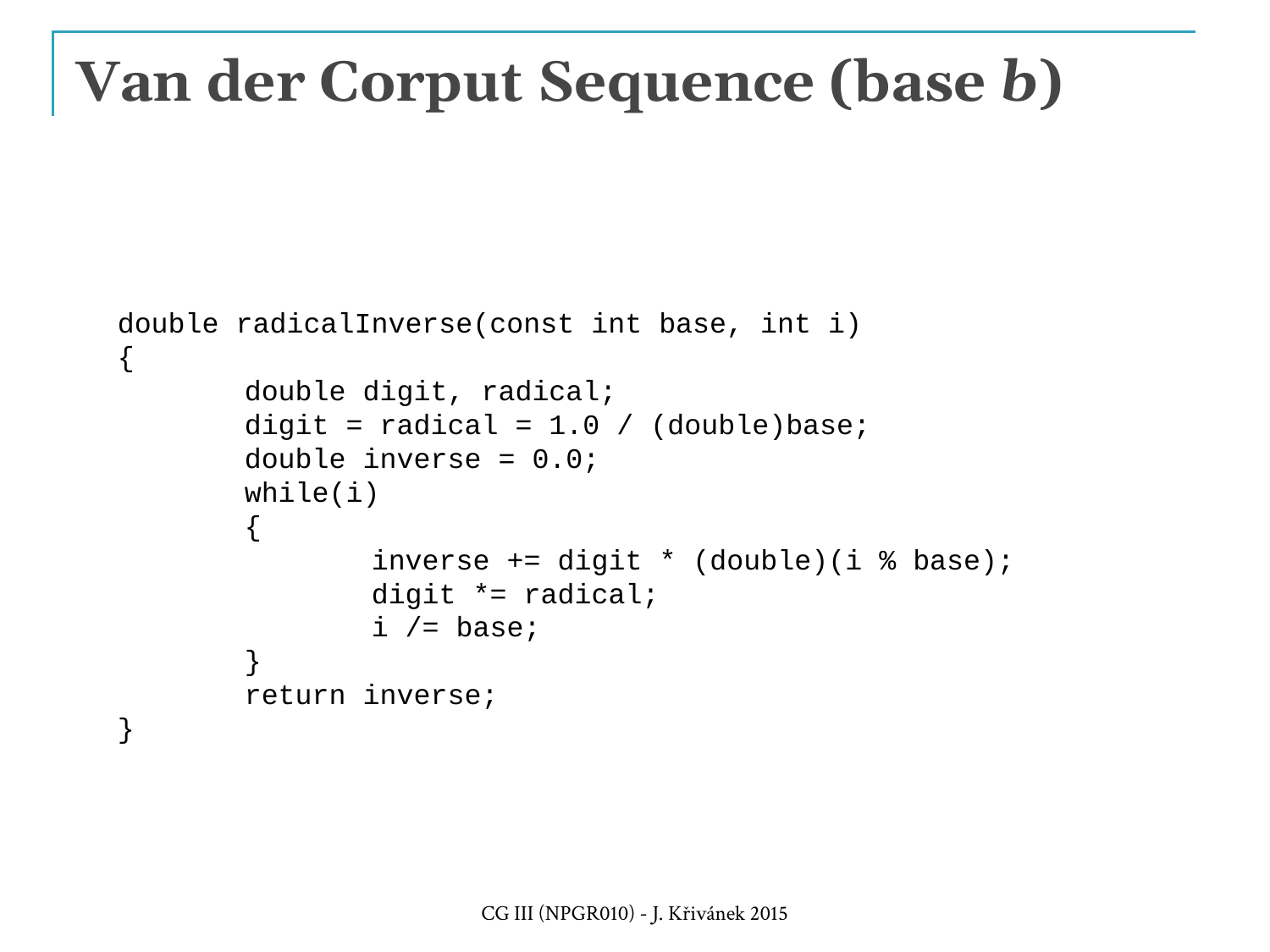

# Van der Corput Sequence (base b)

double radicalInverse(const int base, int i)
{
	double digit, radical;
	digit = radical = 1.0 / (double)base;
	double inverse = 0.0;
	while(i)
	{
		inverse += digit * (double)(i % base);
		digit *= radical;
		i /= base;
	}
	return inverse;
}
CG III (NPGR010) - J. Křivánek 2015